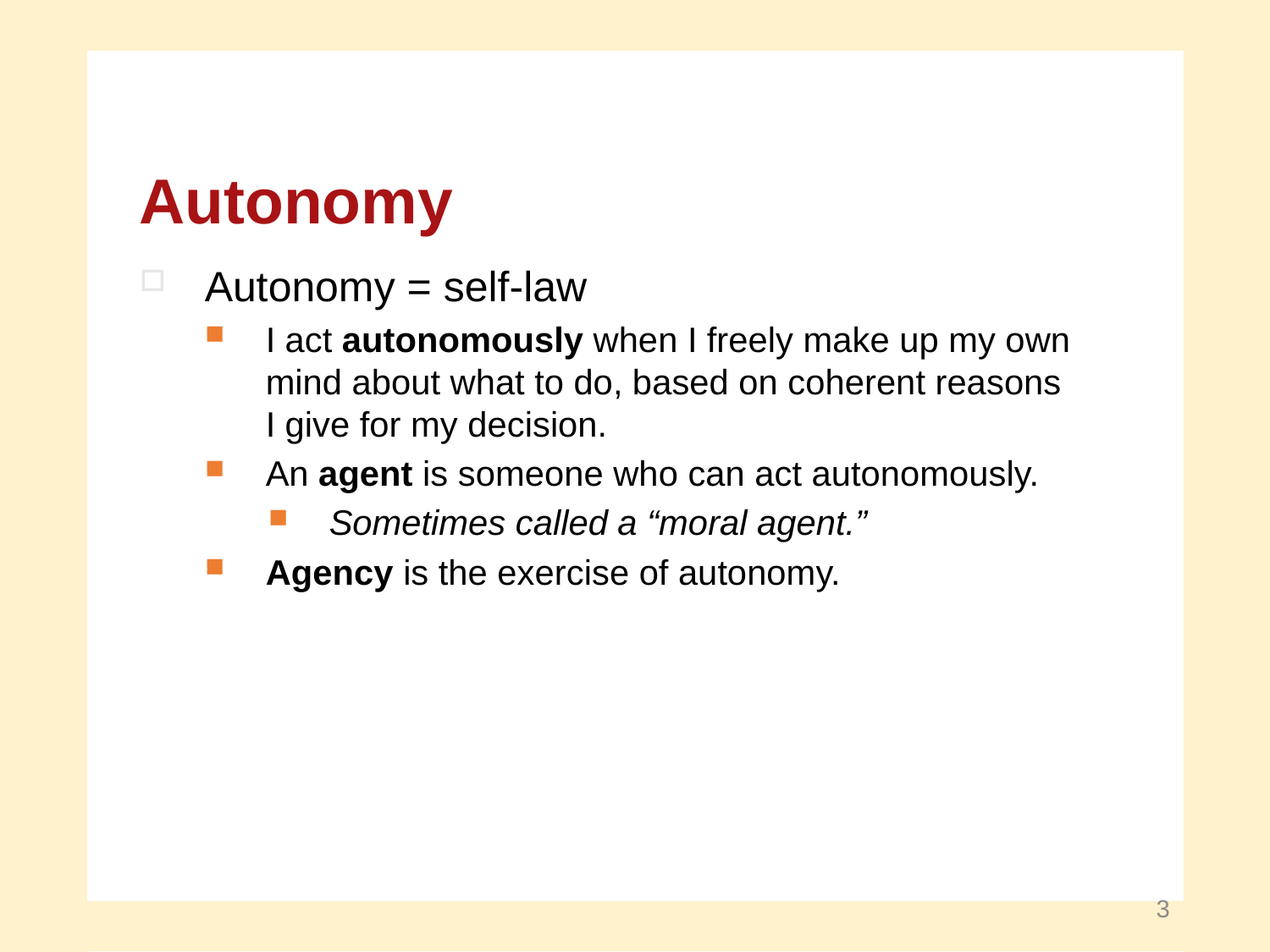

Autonomy
Autonomy = self-law
I act autonomously when I freely make up my own
mind about what to do, based on coherent reasons
I give for my decision.
An agent is someone who can act autonomously.
Sometimes called a “moral agent.”
Agency is the exercise of autonomy.
3